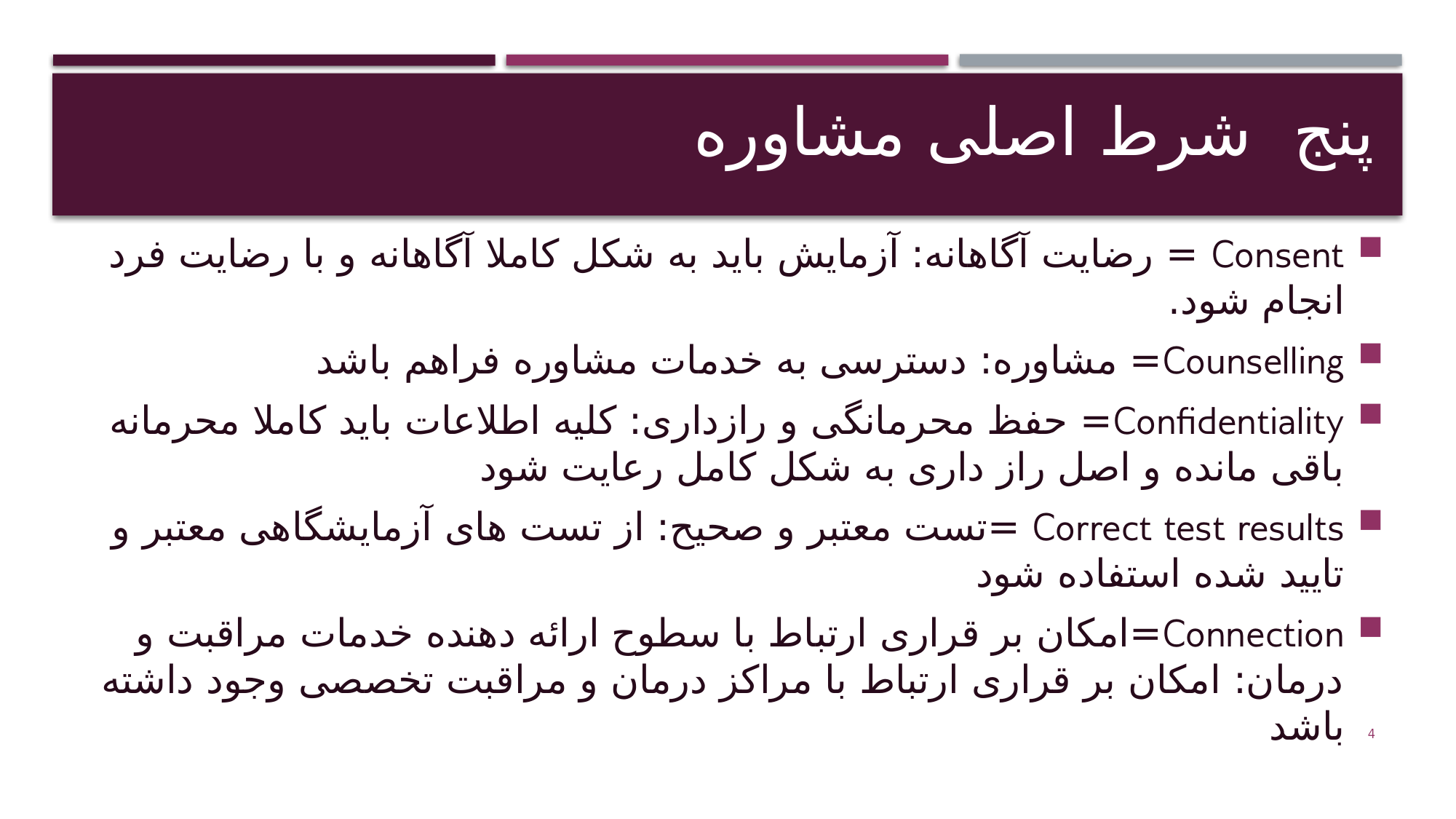

# پنج  شرط اصلی مشاوره
Consent = رضایت آگاهانه: آزمایش باید به شکل کاملا آگاهانه و با رضایت فرد انجام شود.
Counselling= مشاوره: دسترسی به خدمات مشاوره فراهم باشد
Confidentiality= حفظ محرمانگی و رازداری: کلیه اطلاعات باید کاملا محرمانه باقی مانده و اصل راز داری به شکل کامل رعایت شود
Correct test results =تست معتبر و صحیح: از تست های آزمایشگاهی معتبر و تایید شده استفاده شود
Connection=امکان بر قراری ارتباط با سطوح ارائه دهنده خدمات مراقبت و درمان: امکان بر قراری ارتباط با مراکز درمان و مراقبت تخصصی وجود داشته باشد
4